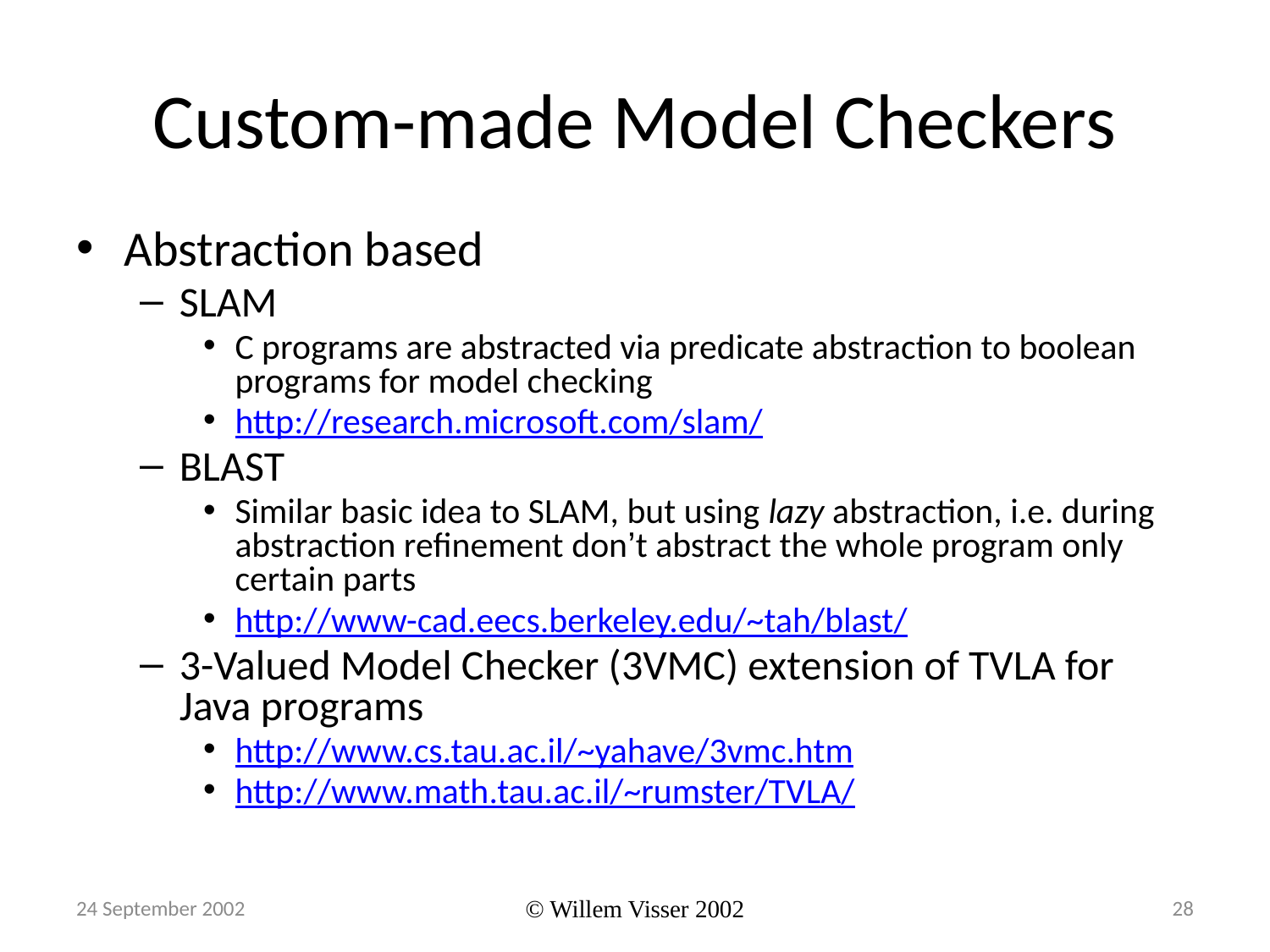

# Custom-made Model Checkers
Abstraction based
SLAM
C programs are abstracted via predicate abstraction to boolean programs for model checking
http://research.microsoft.com/slam/
BLAST
Similar basic idea to SLAM, but using lazy abstraction, i.e. during abstraction refinement don’t abstract the whole program only certain parts
http://www-cad.eecs.berkeley.edu/~tah/blast/
3-Valued Model Checker (3VMC) extension of TVLA for Java programs
http://www.cs.tau.ac.il/~yahave/3vmc.htm
http://www.math.tau.ac.il/~rumster/TVLA/

24 September 2002
© Willem Visser 2002
28